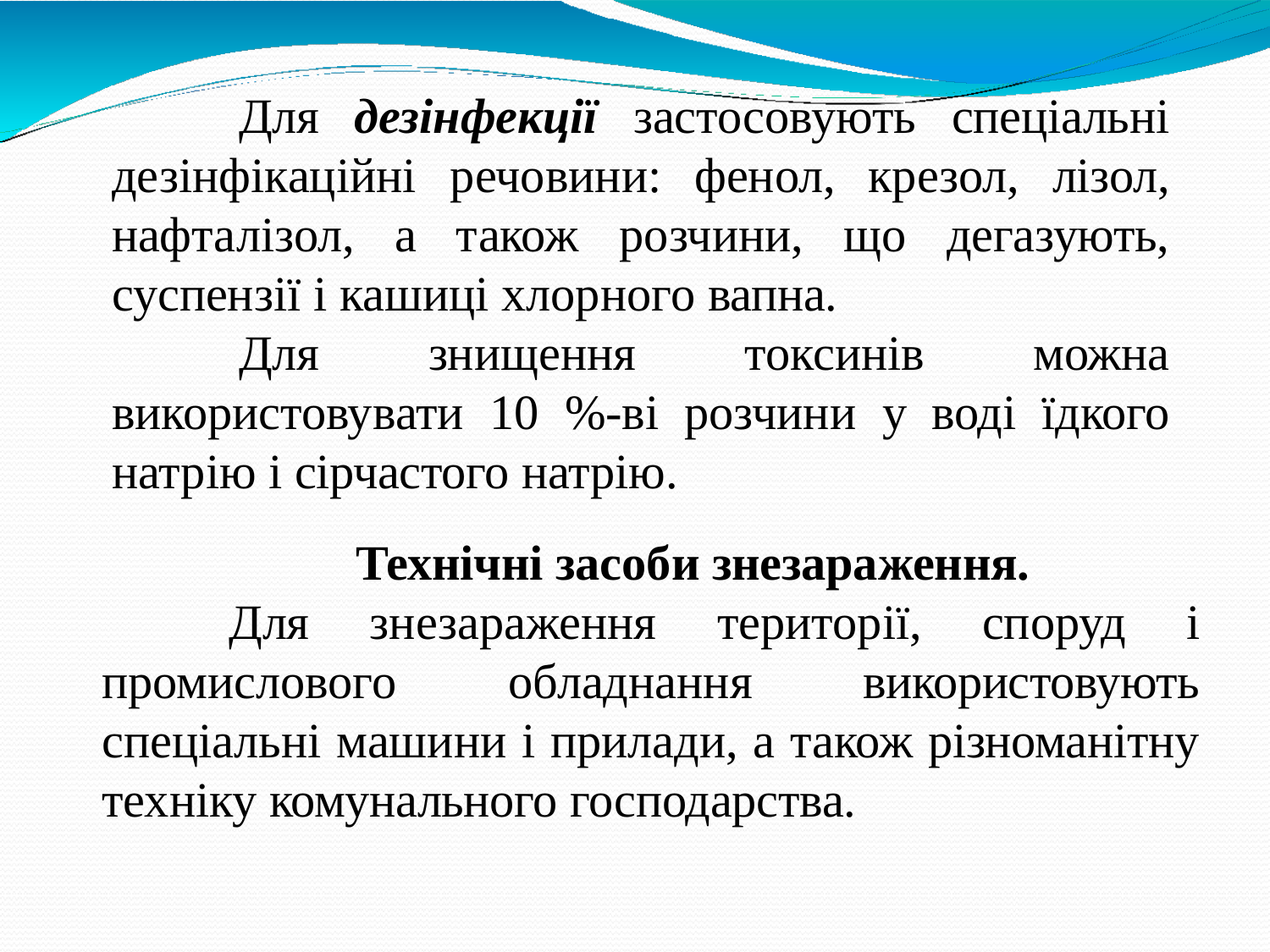

Для  дезінфекції  застосовують  спеціальні дезінфікаційні  речовини:  фенол,  крезол,  лізол, нафталізол,  а  також  розчини,  що  дегазують, суспензії і кашиці хлорного вапна.
Для     знищення     токсинів     можна використовувати 10 %-ві розчини у воді їдкого натрію і сірчастого натрію.
Технічні засоби знезараження.
Для   знезараження   території,   споруд   і промислового     обладнання     використовують спеціальні машини і прилади, а також різноманітну техніку комунального господарства.